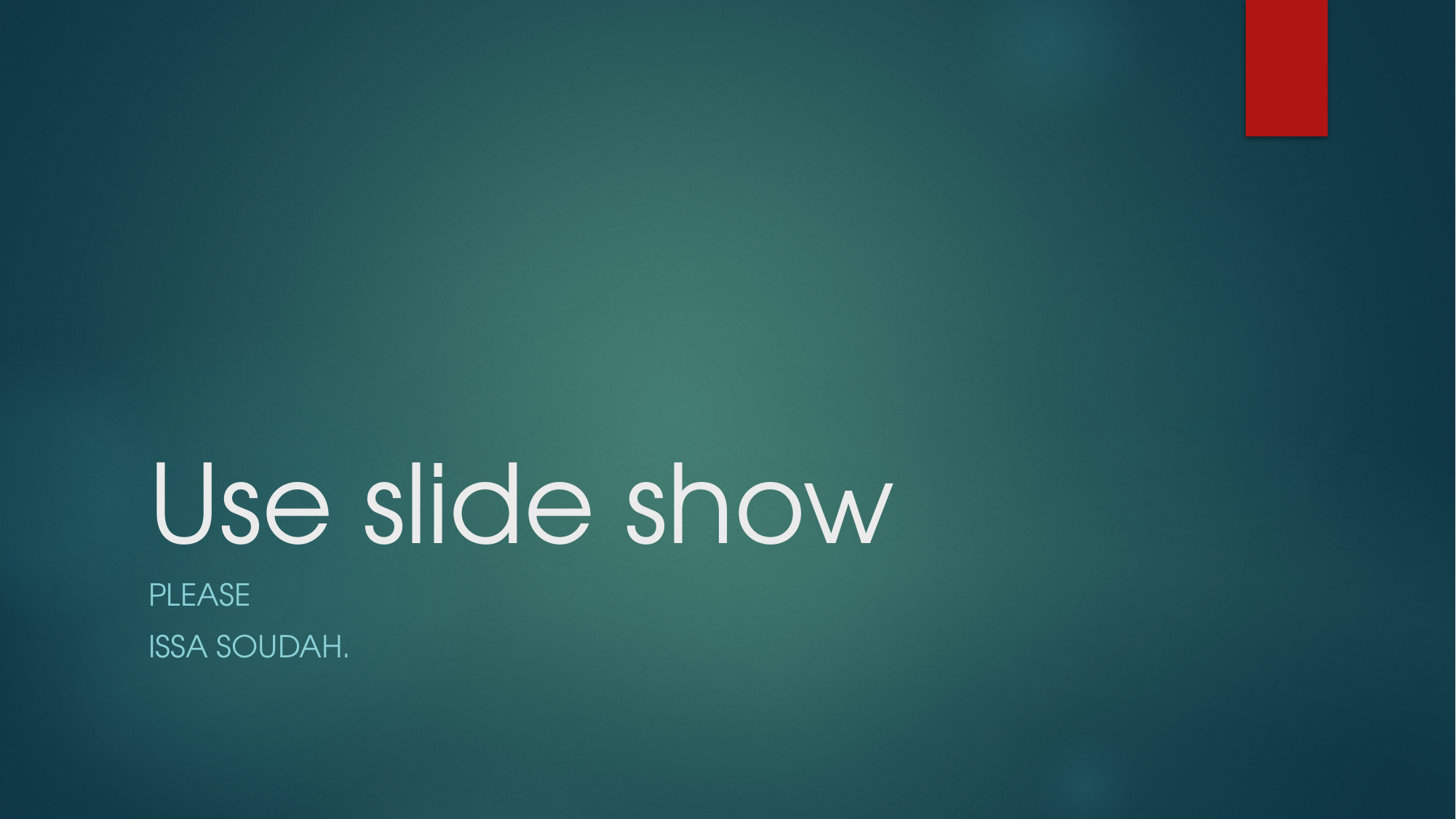

# Use slide show
Please
Issa soudah.